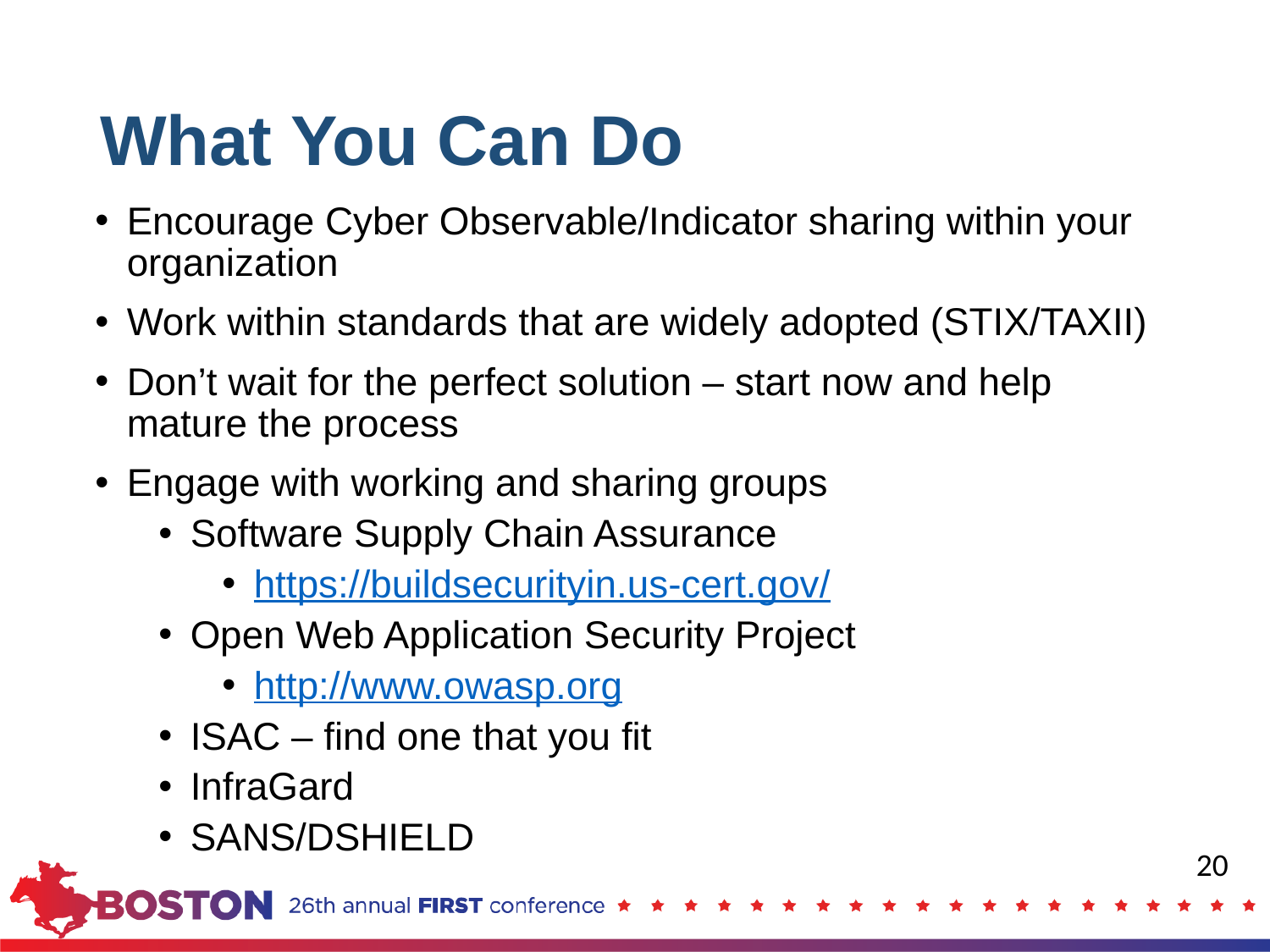

# What You Can Do
Encourage Cyber Observable/Indicator sharing within your organization
Work within standards that are widely adopted (STIX/TAXII)
Don’t wait for the perfect solution – start now and help mature the process
Engage with working and sharing groups
Software Supply Chain Assurance
https://buildsecurityin.us-cert.gov/
Open Web Application Security Project
http://www.owasp.org
ISAC – find one that you fit
InfraGard
SANS/DSHIELD
20